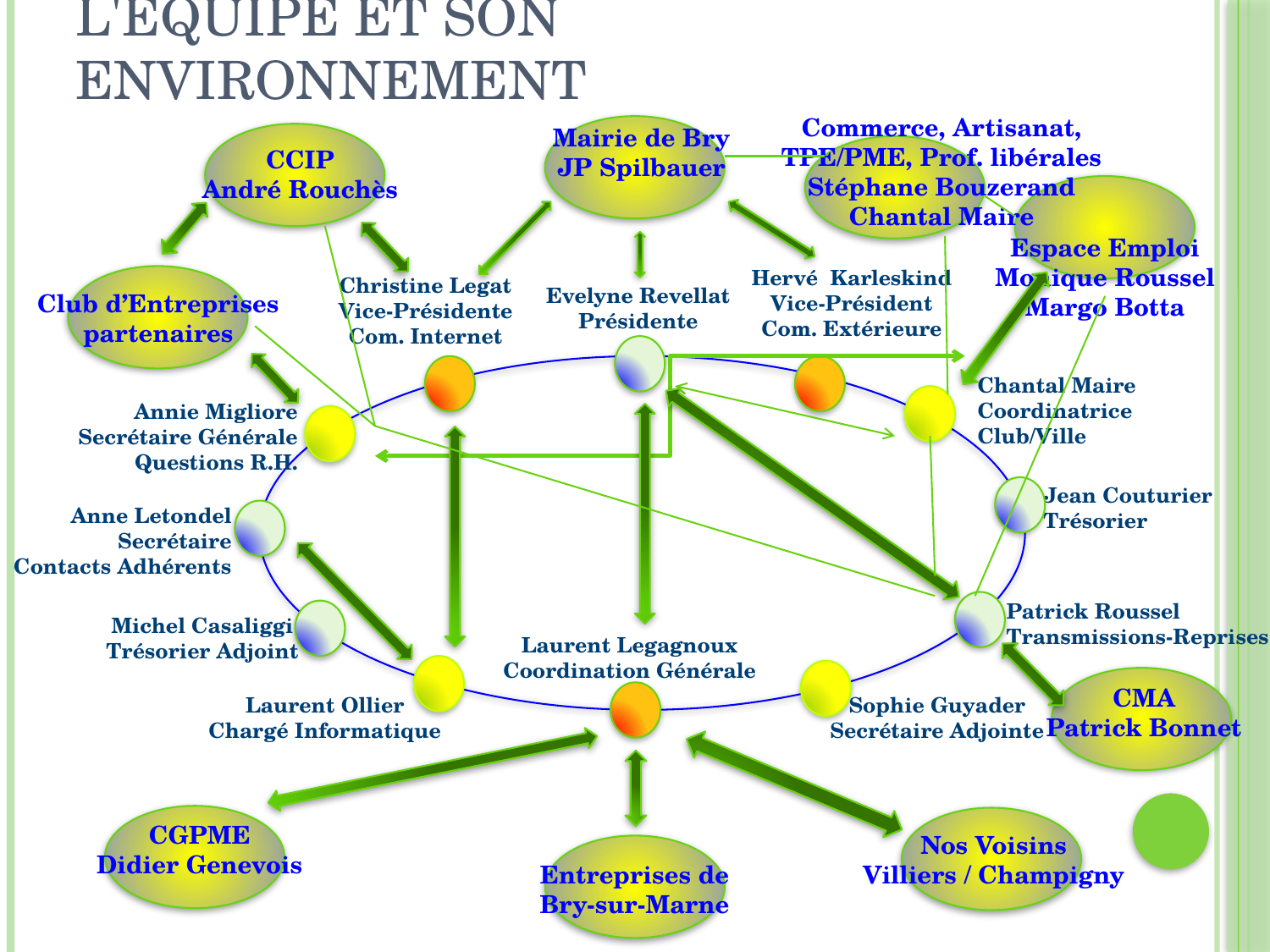

# L'Equipe et son environnement
Commerce, Artisanat,
TPE/PME, Prof. libérales
Stéphane Bouzerand
Chantal Maire
Mairie de Bry
JP Spilbauer

CCIP
André Rouchès

Espace Emploi
Monique Roussel
Margo Botta

Hervé  Karleskind
Vice-Président
Com. Extérieure

Christine Legat
Vice-Présidente
Com. Internet
Evelyne Revellat
Présidente
Club d’Entreprises
partenaires

Chantal Maire
Coordinatrice Club/Ville

Annie Migliore
Secrétaire Générale
Questions R.H.

Jean Couturier
Trésorier

Anne Letondel
Secrétaire
Contacts Adhérents

Patrick Roussel
Transmissions-Reprises

Michel Casaliggi
Trésorier Adjoint
Laurent Legagnoux
Coordination Générale

CMA
Patrick Bonnet

Laurent Ollier
Chargé Informatique
Sophie Guyader
Secrétaire Adjointe

CGPME
Didier Genevois
Nos Voisins
Villiers / Champigny

Entreprises de Bry-sur-Marne